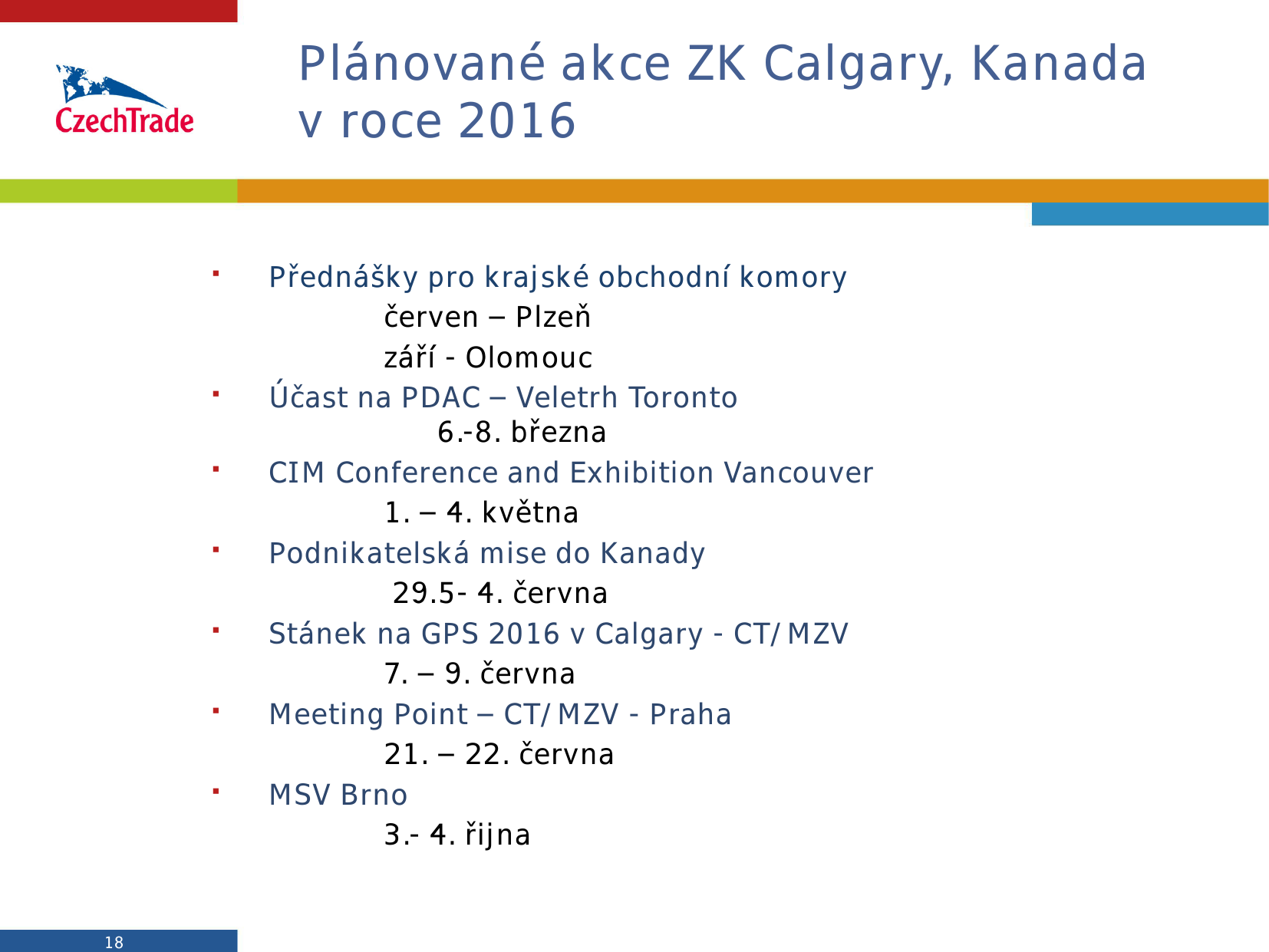

# Plánované akce ZK Calgary, Kanada v roce 2016
Přednášky pro krajské obchodní komory
	   	červen – Plzeň
		září - Olomouc
Účast na PDAC – Veletrh Toronto				6.-8. března
CIM Conference and Exhibition Vancouver
		1. – 4. května
Podnikatelská mise do Kanady
		 29.5- 4. června
Stánek na GPS 2016 v Calgary - CT/MZV
		7. – 9. června
Meeting Point – CT/MZV - Praha
		21. – 22. června
MSV Brno
		3.- 4. řijna

18